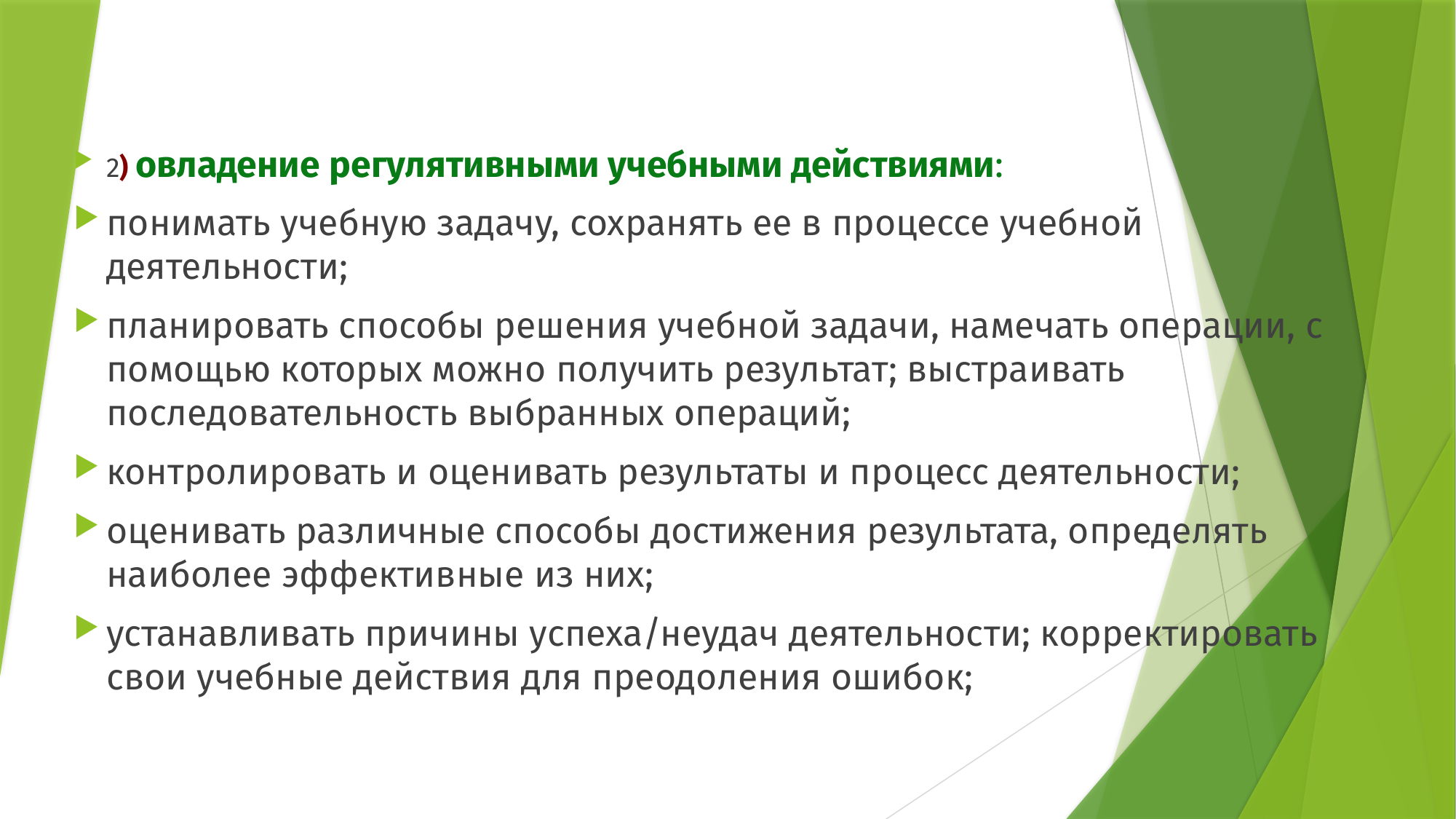

2) овладение регулятивными учебными действиями:
понимать учебную задачу, сохранять ее в процессе учебной деятельности;
планировать способы решения учебной задачи, намечать операции, с помощью которых можно получить результат; выстраивать последовательность выбранных операций;
контролировать и оценивать результаты и процесс деятельности;
оценивать различные способы достижения результата, определять наиболее эффективные из них;
устанавливать причины успеха/неудач деятельности; корректировать свои учебные действия для преодоления ошибок;